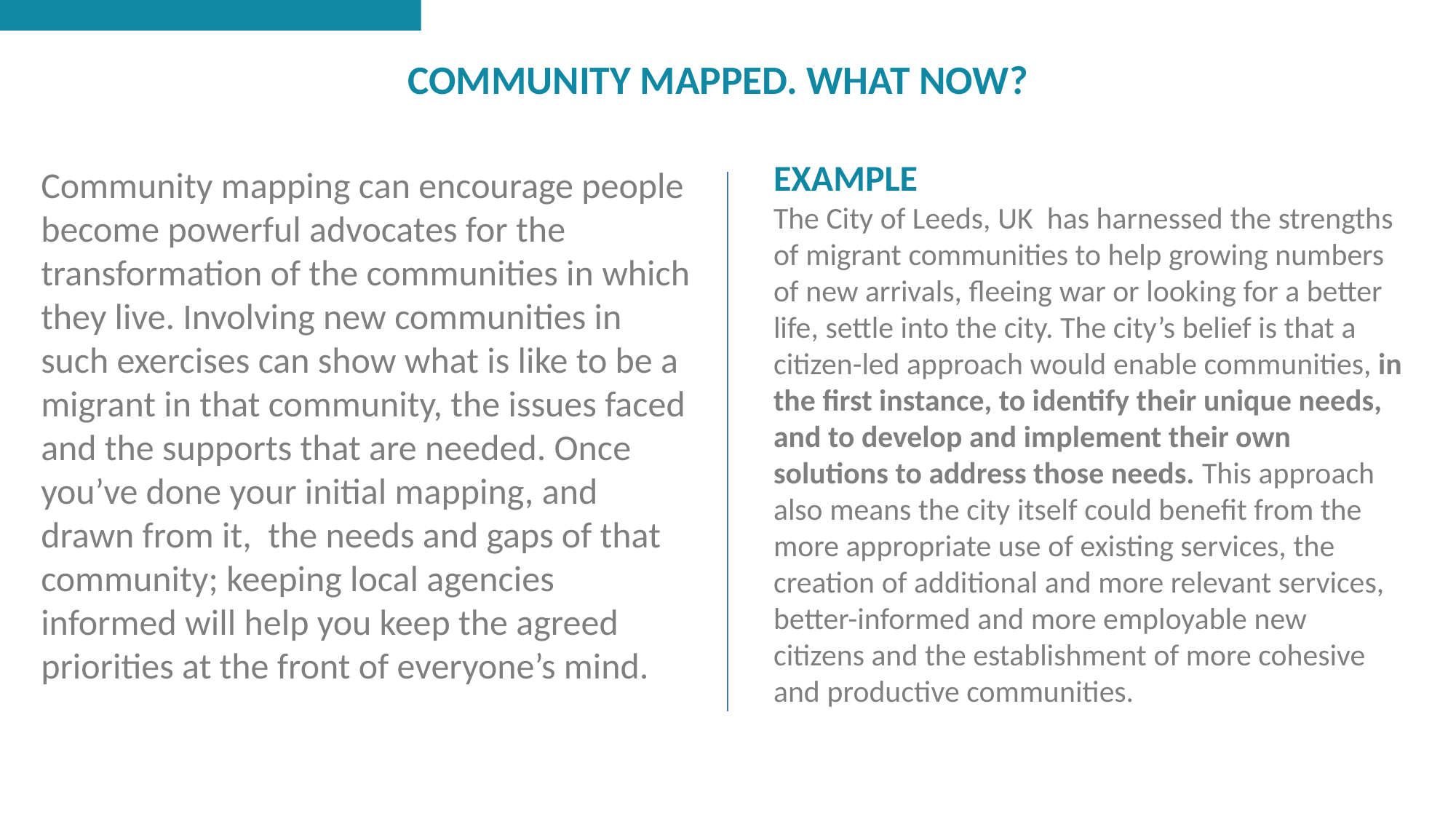

COMMUNITY MAPPED. WHAT NOW?
EXAMPLE
The City of Leeds, UK  has harnessed the strengths of migrant communities to help growing numbers of new arrivals, fleeing war or looking for a better life, settle into the city. The city’s belief is that a citizen-led approach would enable communities, in the first instance, to identify their unique needs, and to develop and implement their own solutions to address those needs. This approach  also means the city itself could benefit from the more appropriate use of existing services, the creation of additional and more relevant services, better-informed and more employable new citizens and the establishment of more cohesive and productive communities.
Community mapping can encourage people become powerful advocates for the transformation of the communities in which they live. Involving new communities in such exercises can show what is like to be a migrant in that community, the issues faced and the supports that are needed. Once you’ve done your initial mapping, and drawn from it,  the needs and gaps of that community; keeping local agencies informed will help you keep the agreed priorities at the front of everyone’s mind.